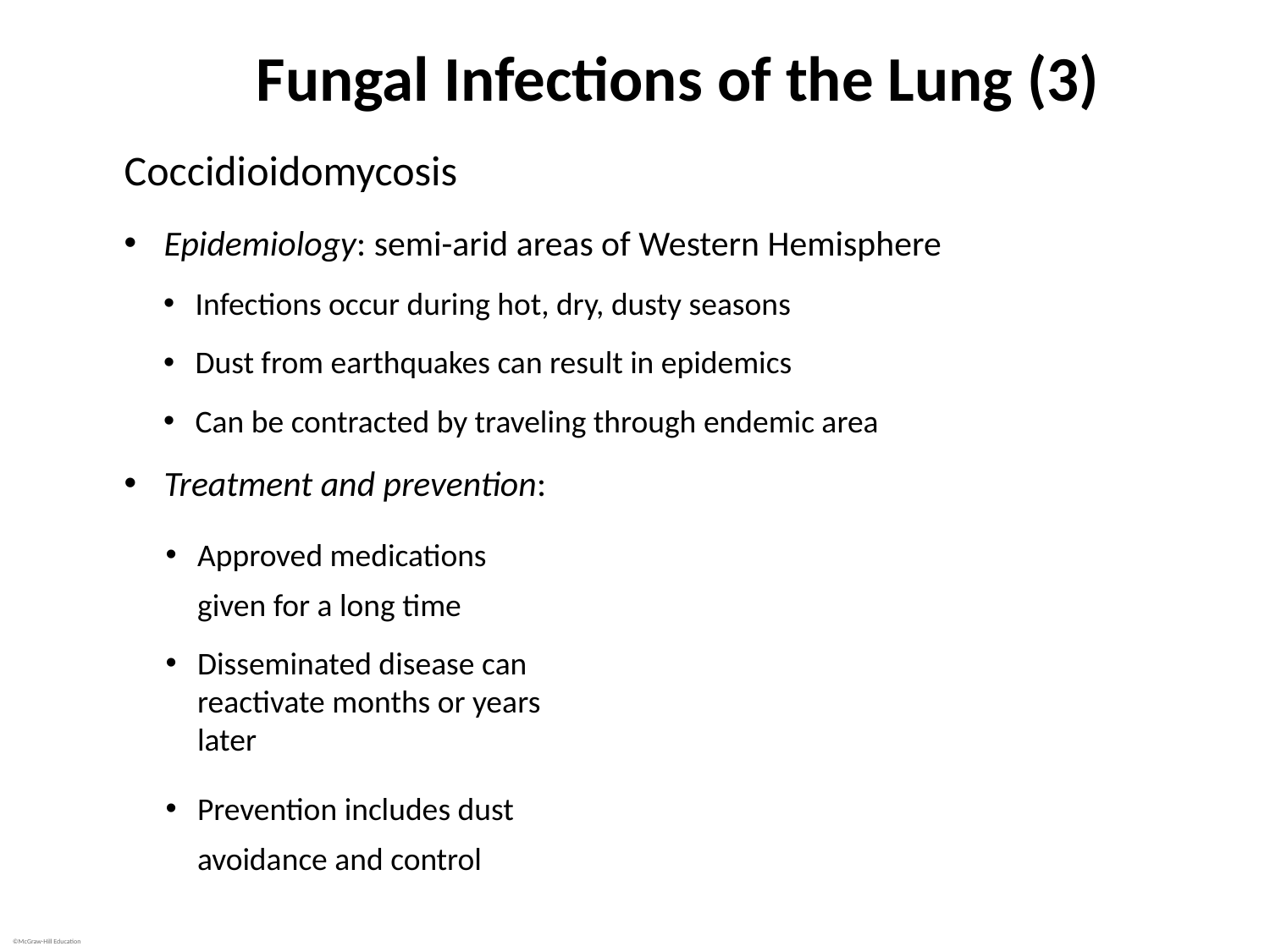

# Fungal Infections of the Lung (3)
Coccidioidomycosis
Epidemiology: semi-arid areas of Western Hemisphere
Infections occur during hot, dry, dusty seasons
Dust from earthquakes can result in epidemics
Can be contracted by traveling through endemic area
Treatment and prevention:
Approved medications given for a long time
Disseminated disease can reactivate months or years later
Prevention includes dust avoidance and control